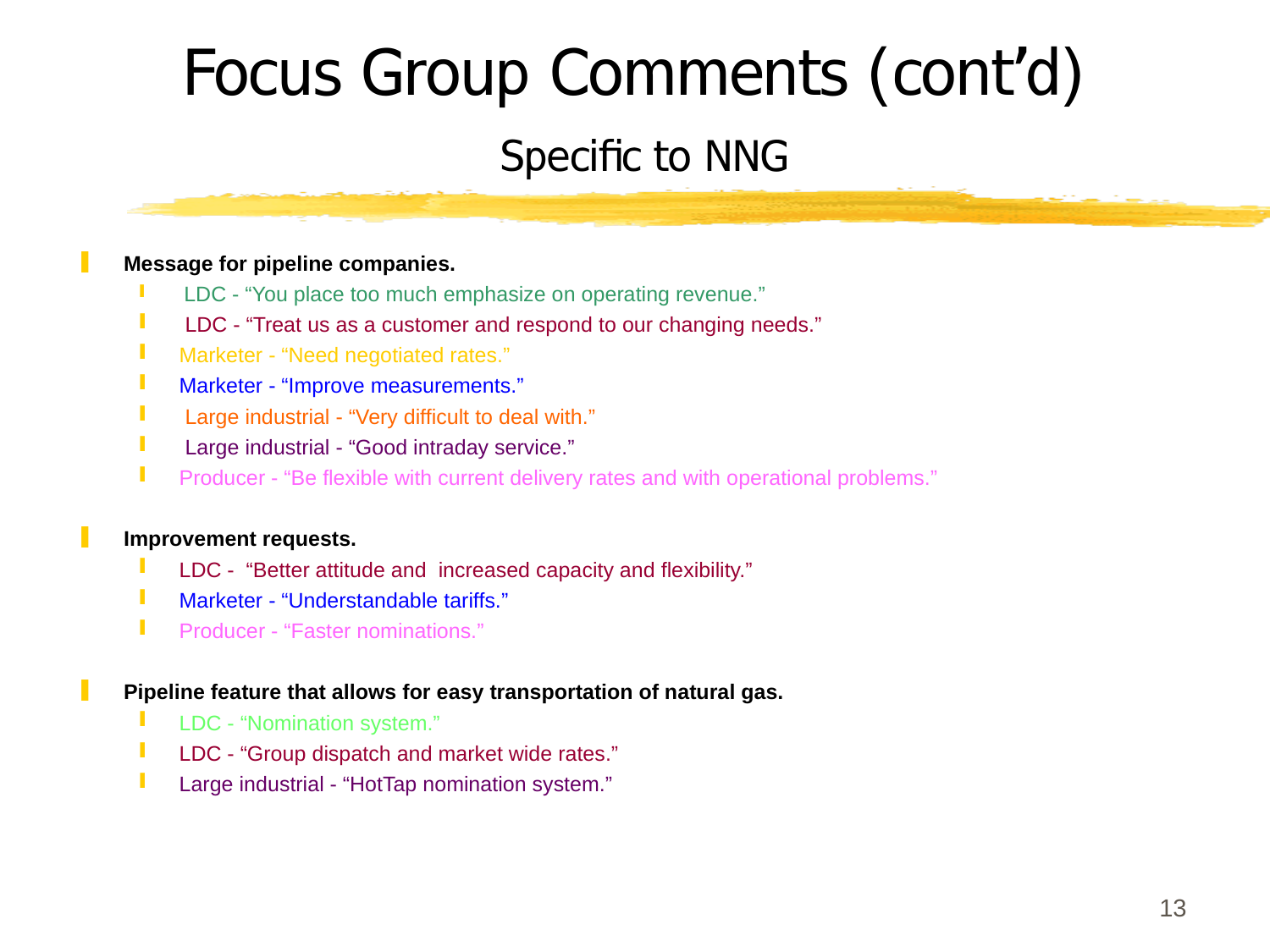

# Focus Group Comments (cont’d) Specific to NNG
13
Message for pipeline companies.
 LDC - “You place too much emphasize on operating revenue.”
 LDC - “Treat us as a customer and respond to our changing needs.”
Marketer - “Need negotiated rates.”
Marketer - “Improve measurements.”
 Large industrial - “Very difficult to deal with.”
 Large industrial - “Good intraday service.”
Producer - “Be flexible with current delivery rates and with operational problems.”

Improvement requests.
LDC -  “Better attitude and  increased capacity and flexibility.”
Marketer - “Understandable tariffs.”
Producer - “Faster nominations.”

Pipeline feature that allows for easy transportation of natural gas.
LDC - “Nomination system.”
LDC - “Group dispatch and market wide rates.”
Large industrial - “HotTap nomination system.”